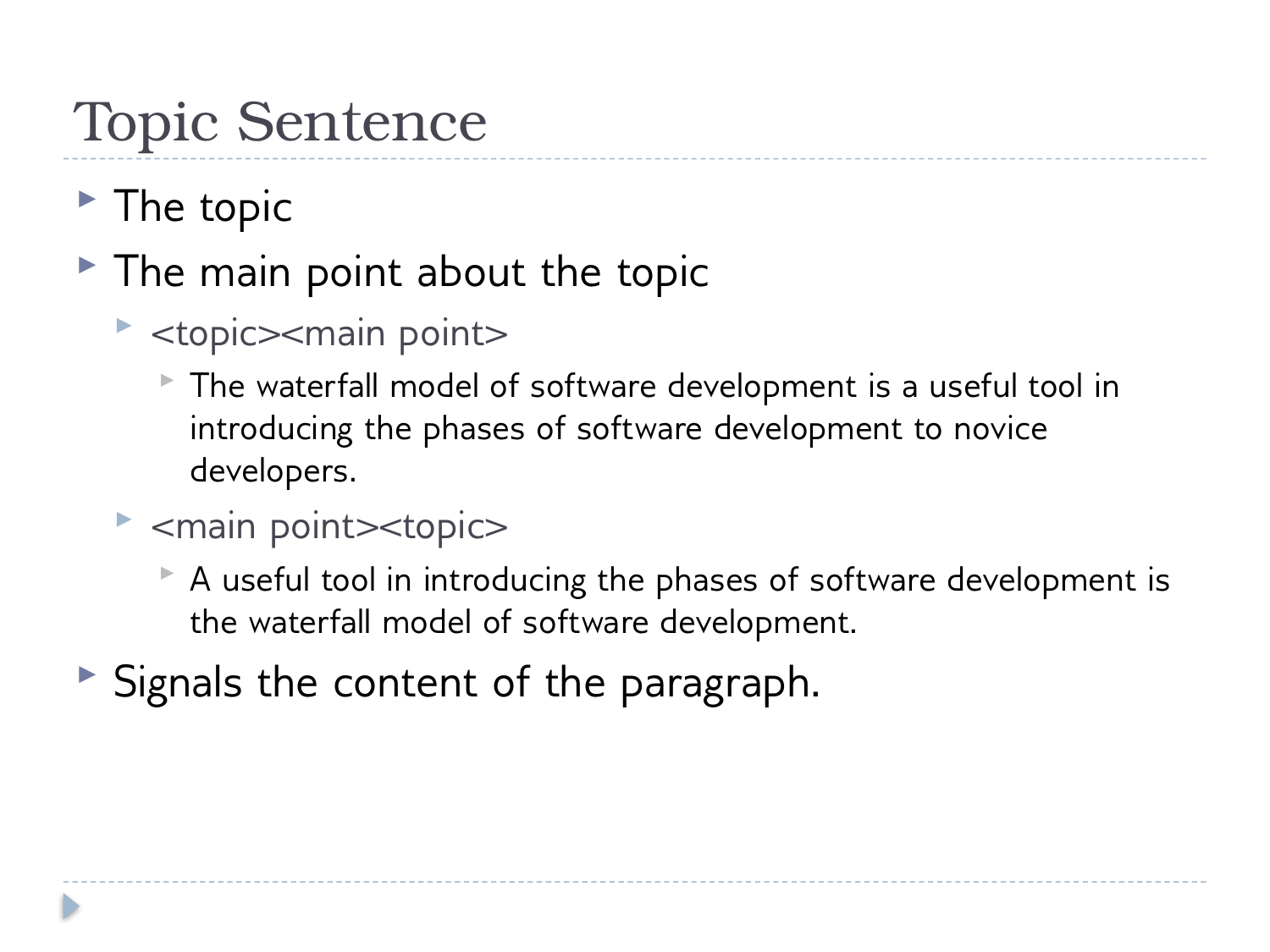

# Topic Sentence
The topic
The main point about the topic
<topic><main point>
The waterfall model of software development is a useful tool in introducing the phases of software development to novice developers.
<main point><topic>
A useful tool in introducing the phases of software development is the waterfall model of software development.
Signals the content of the paragraph.